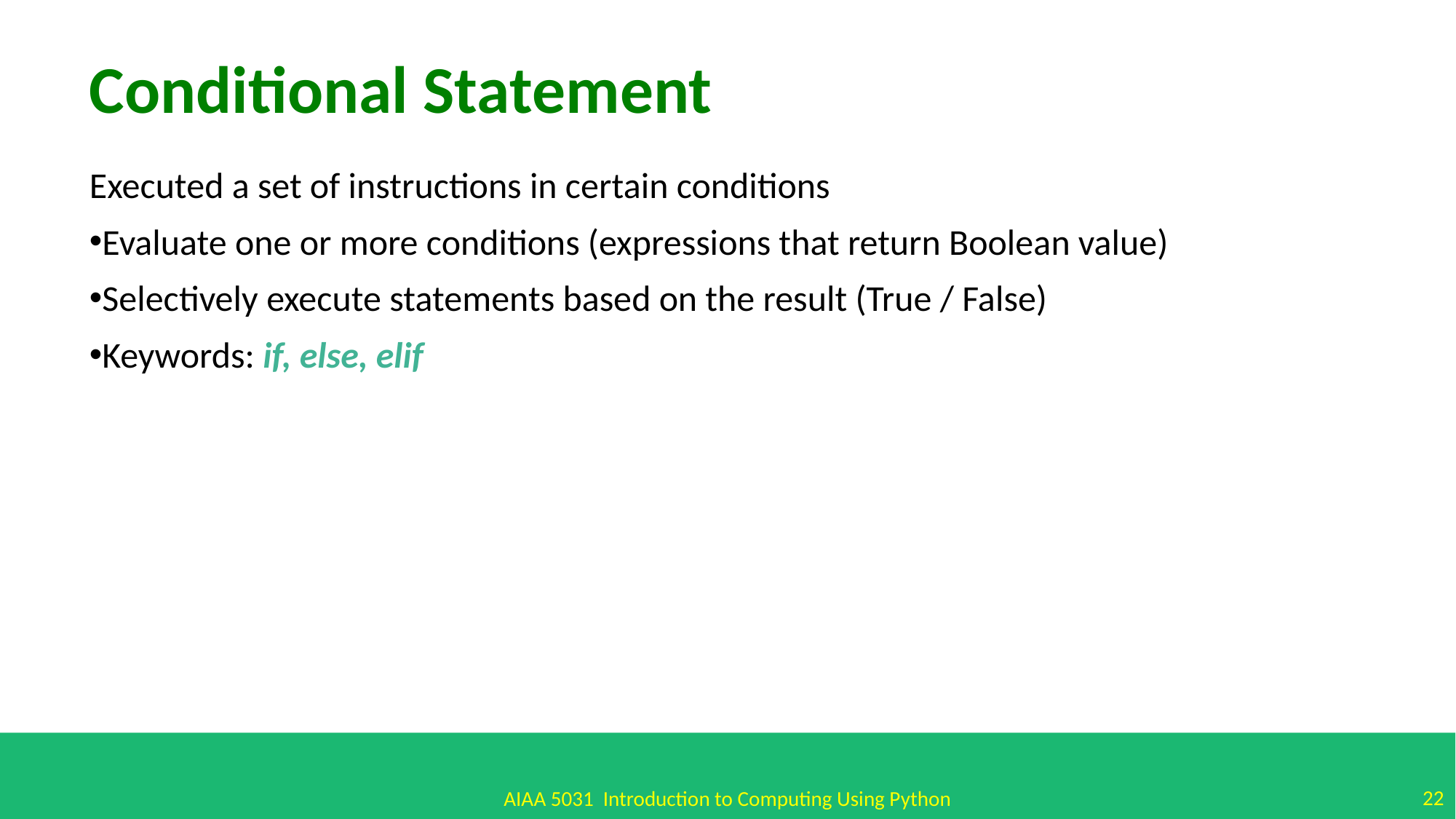

Conditional Statement
Executed a set of instructions in certain conditions
Evaluate one or more conditions (expressions that return Boolean value)
Selectively execute statements based on the result (True / False)
Keywords: if, else, elif
22
AIAA 5031  Introduction to Computing Using Python